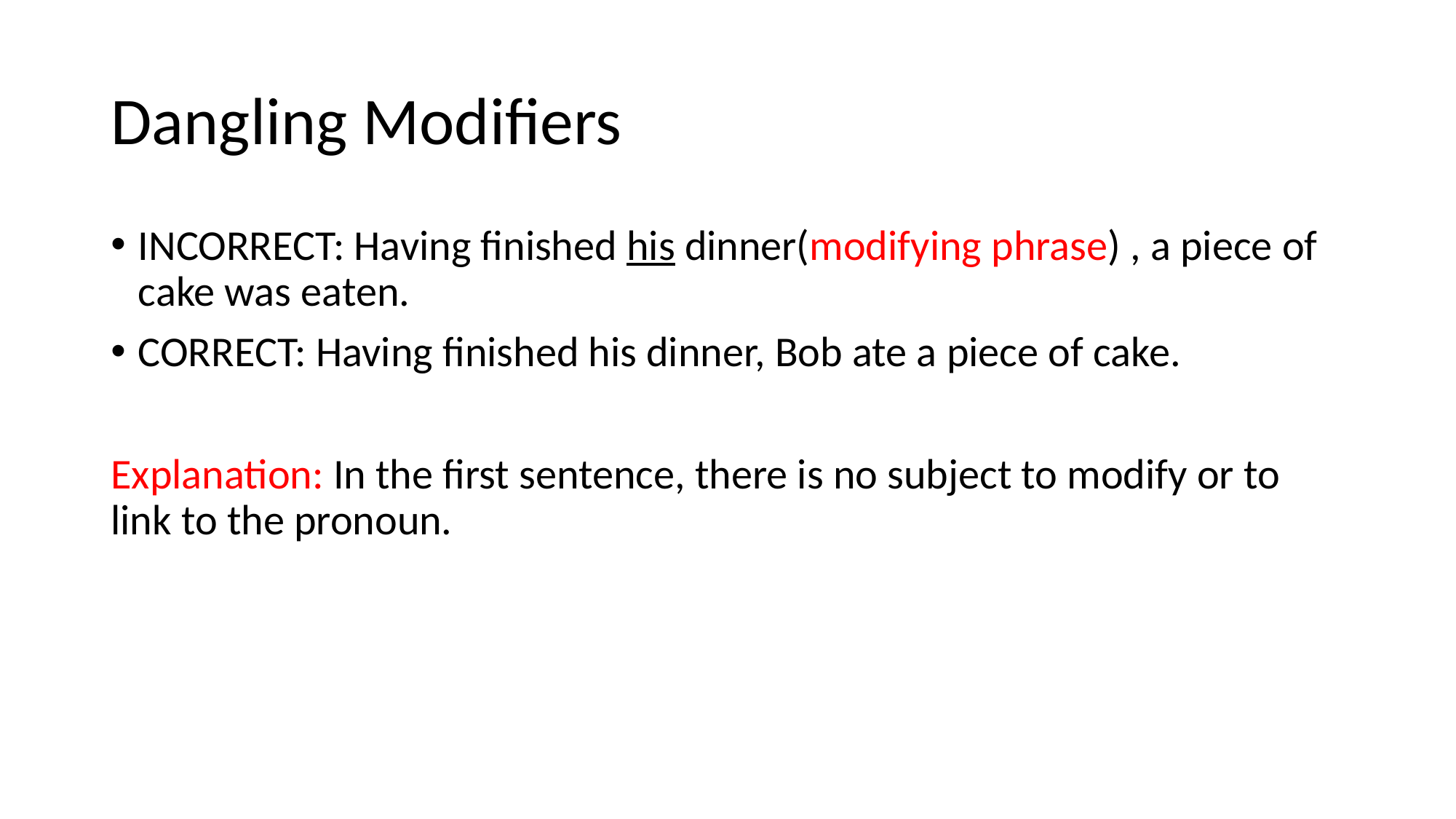

# Dangling Modifiers
INCORRECT: Having finished his dinner(modifying phrase) , a piece of cake was eaten.
CORRECT: Having finished his dinner, Bob ate a piece of cake.

Explanation: In the first sentence, there is no subject to modify or to link to the pronoun.